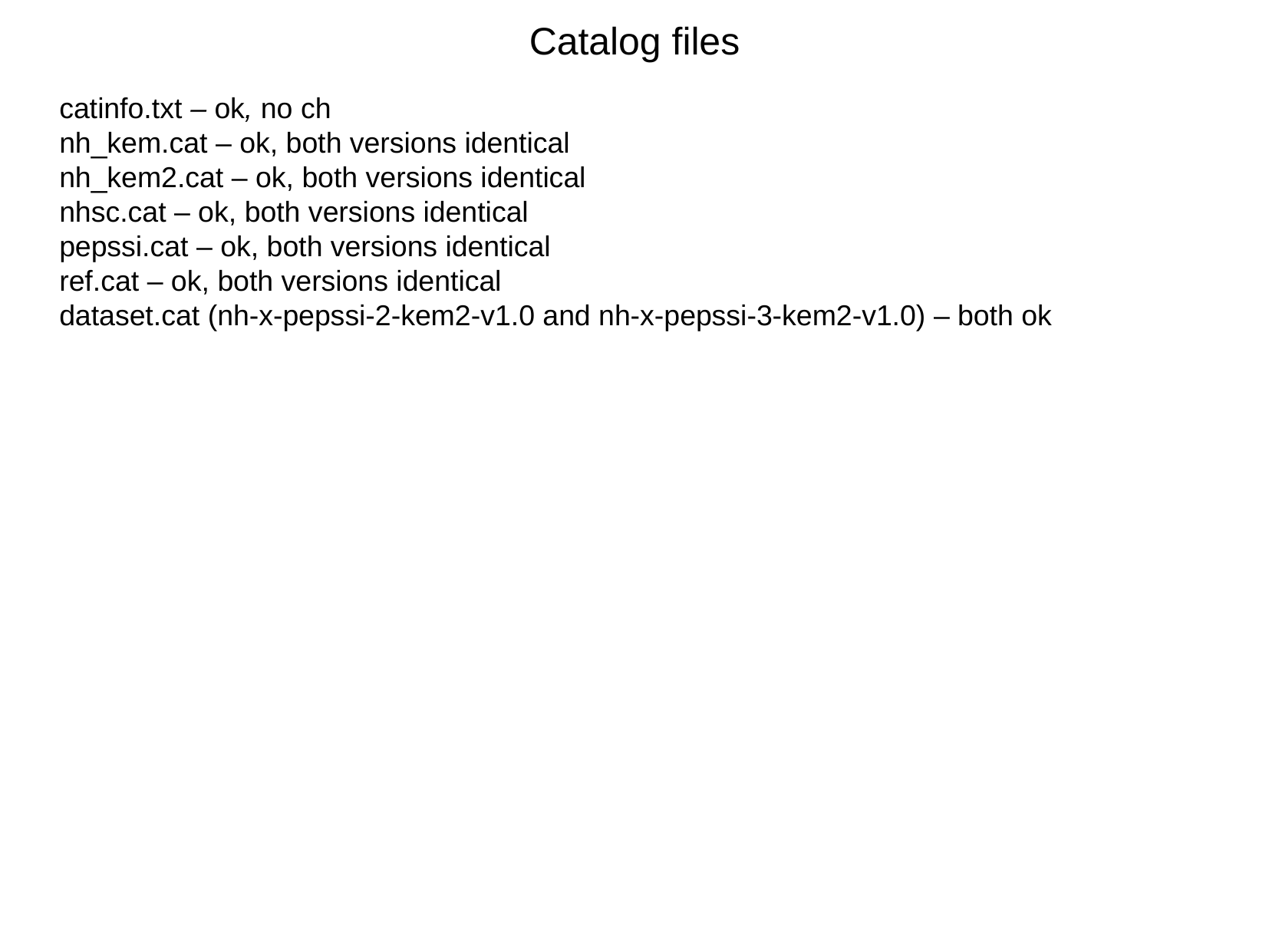

Catalog files
catinfo.txt – ok, no ch
nh_kem.cat – ok, both versions identical
nh_kem2.cat – ok, both versions identical
nhsc.cat – ok, both versions identical
pepssi.cat – ok, both versions identical
ref.cat – ok, both versions identical
dataset.cat (nh-x-pepssi-2-kem2-v1.0 and nh-x-pepssi-3-kem2-v1.0) – both ok